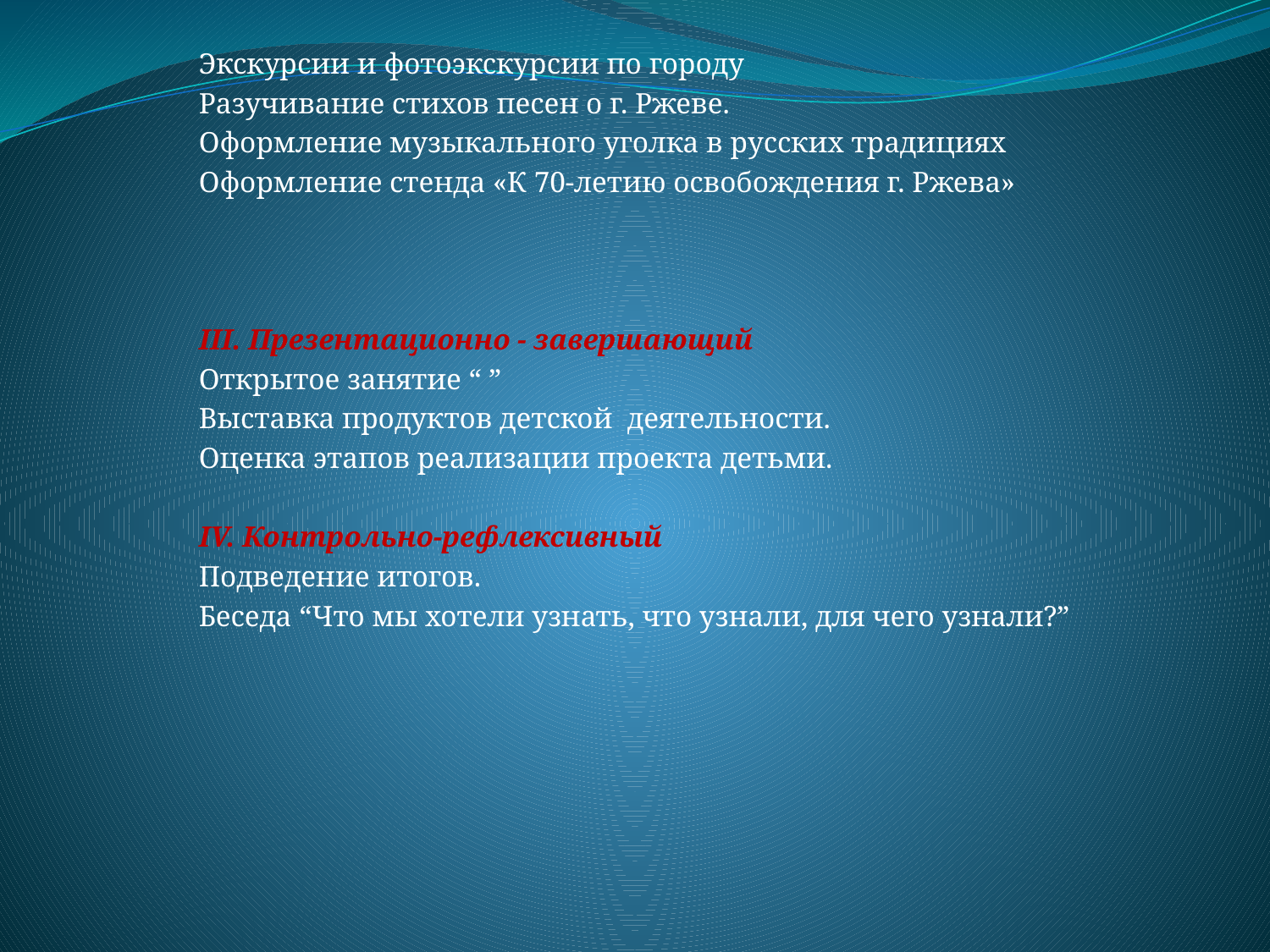

Экскурсии и фотоэкскурсии по городу
Разучивание стихов песен о г. Ржеве.
Оформление музыкального уголка в русских традициях
Оформление стенда «К 70-летию освобождения г. Ржева»

III. Презентационно - завершающий
Открытое занятие “ ”
Выставка продуктов детской  деятельности.
Оценка этапов реализации проекта детьми.

IV. Контрольно-рефлексивный
Подведение итогов.
Беседа “Что мы хотели узнать, что узнали, для чего узнали?”